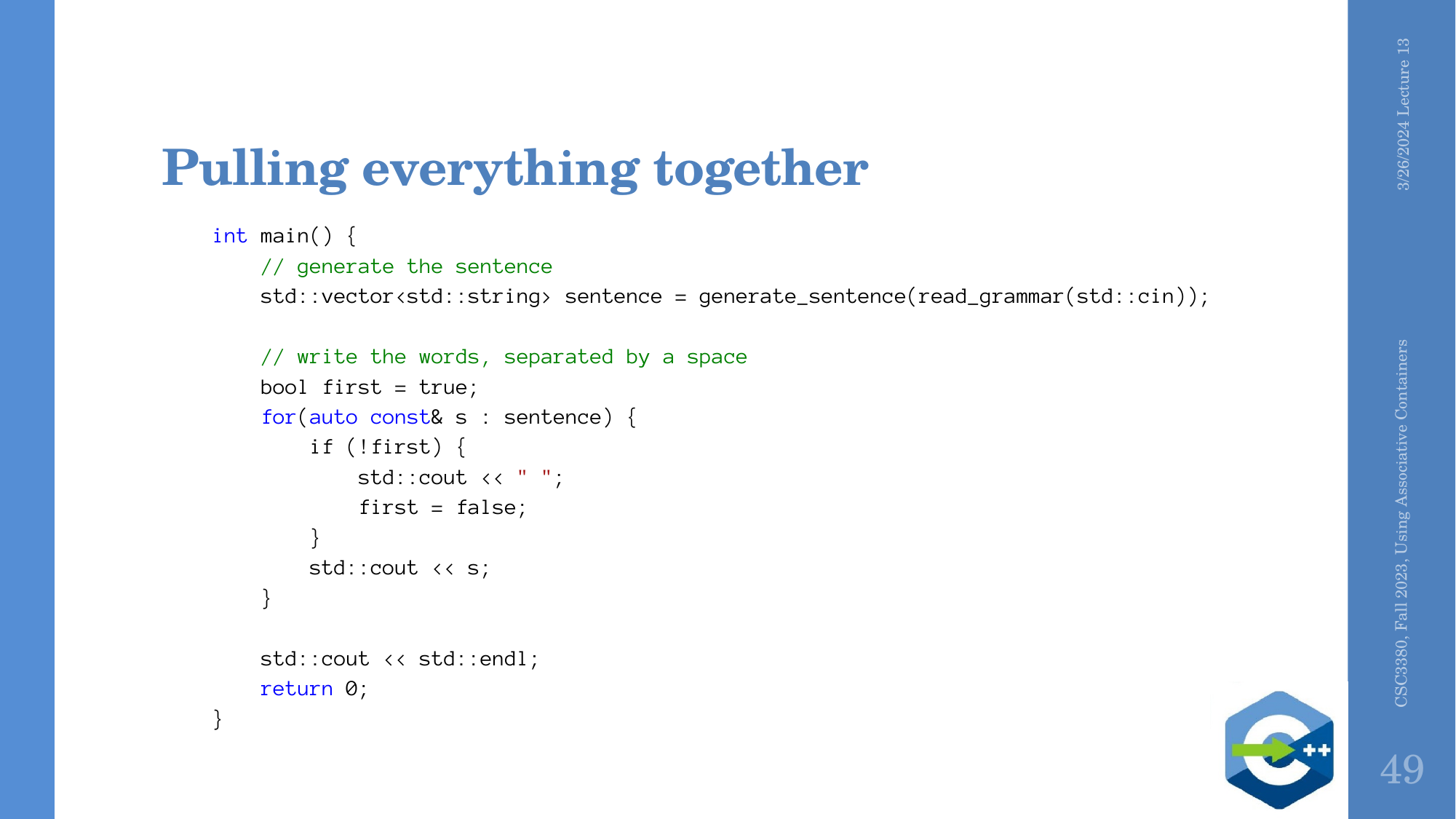

# Pulling everything together
3/26/2024 Lecture 13
int main() {
    // generate the sentence
    std::vector<std::string> sentence = generate_sentence(read_grammar(std::cin));

    // write the words, separated by a space
    bool first = true;
    for(auto const& s : sentence) {
        if (!first) {
            std::cout << " ";
            first = false;
        }
        std::cout << s;
    }

    std::cout << std::endl;
    return 0;
}
CSC3380, Fall 2023, Using Associative Containers
49